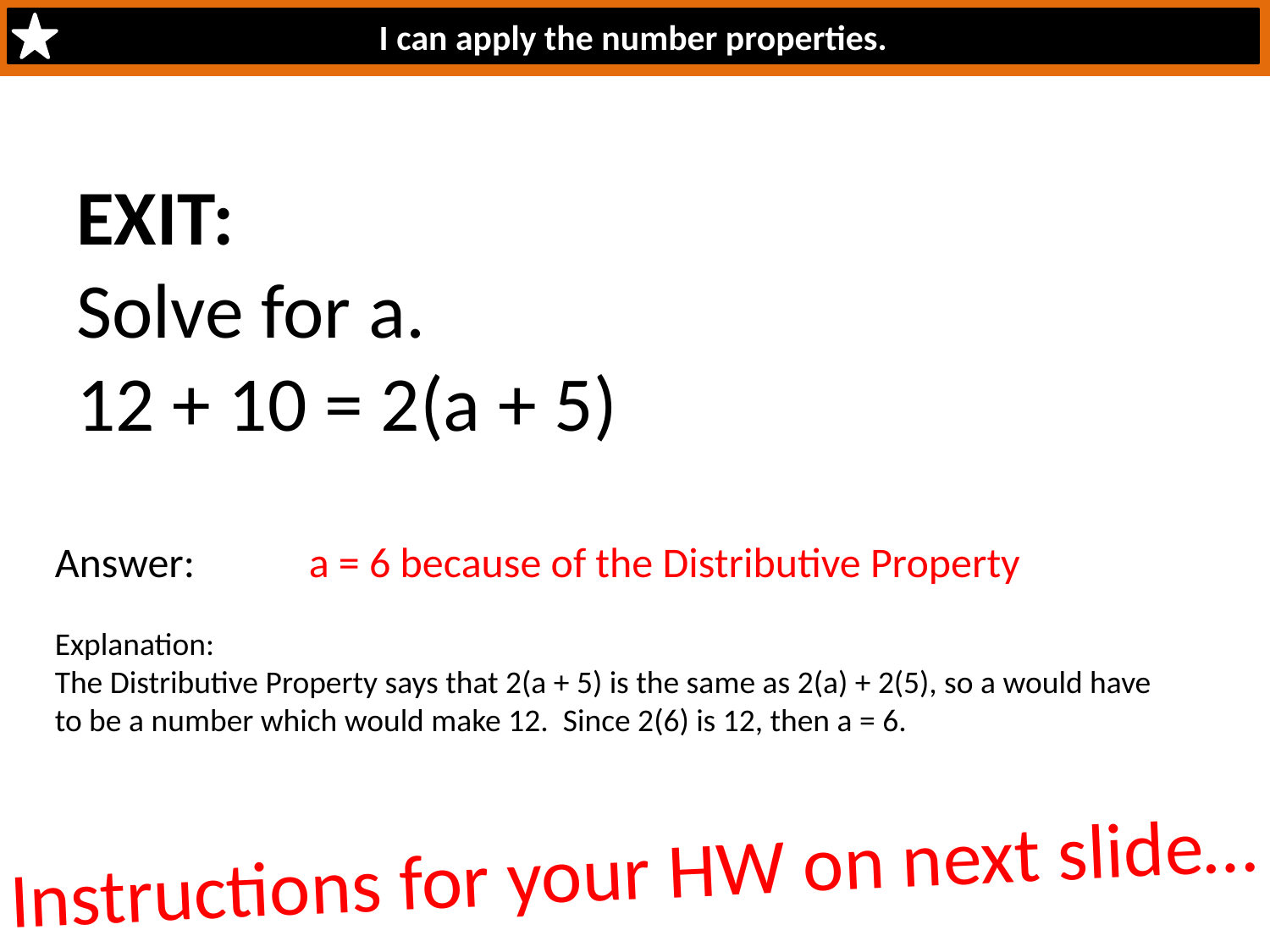

I can apply the number properties.

# EXIT: Solve for a. 12 + 10 = 2(a + 5)
Answer: 	a = 6 because of the Distributive Property

Explanation:
The Distributive Property says that 2(a + 5) is the same as 2(a) + 2(5), so a would have to be a number which would make 12.  Since 2(6) is 12, then a = 6.
Instructions for your HW on next slide…